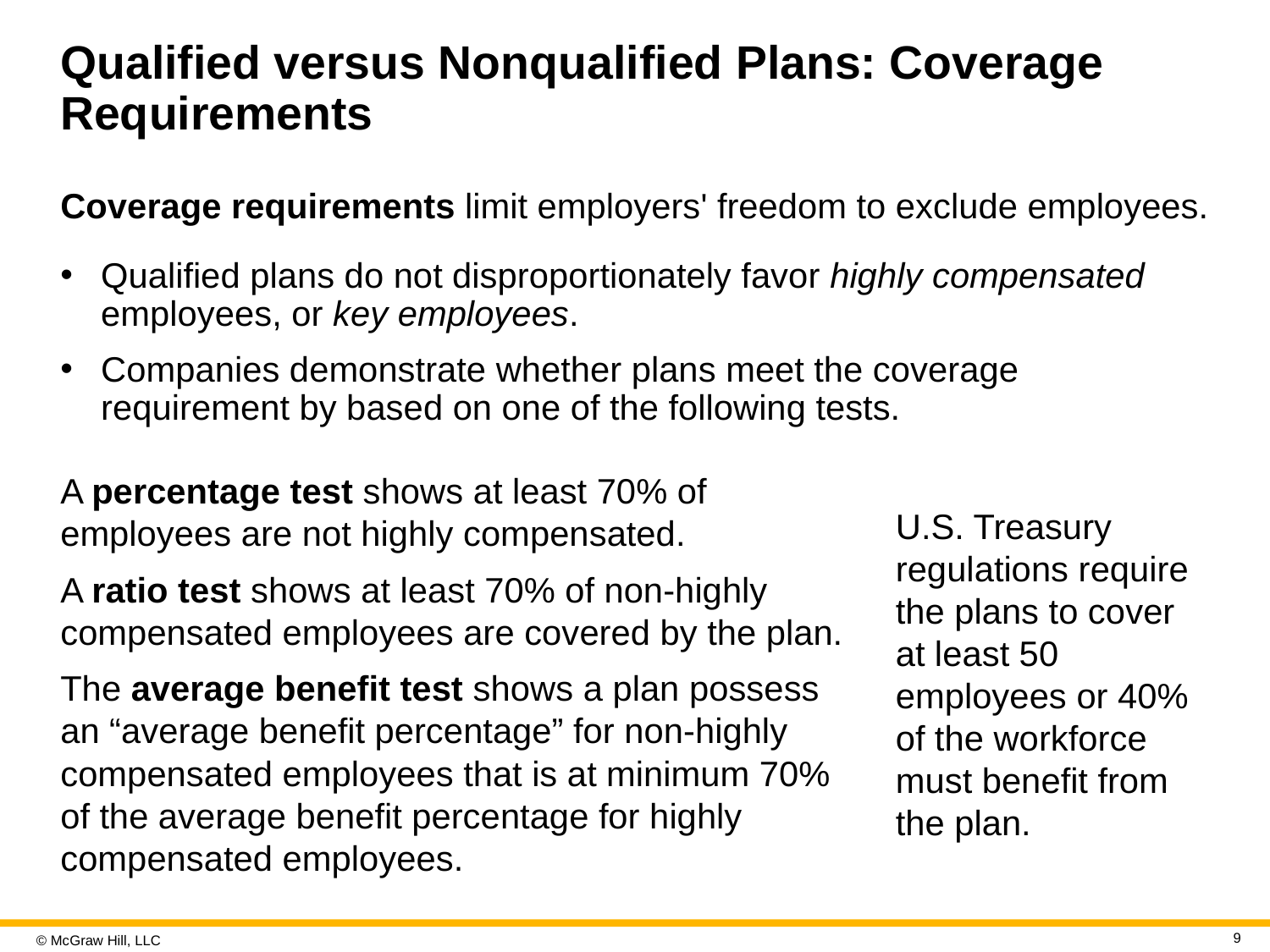

# Qualified versus Nonqualified Plans: Coverage Requirements
Coverage requirements limit employers' freedom to exclude employees.
Qualified plans do not disproportionately favor highly compensated employees, or key employees.
Companies demonstrate whether plans meet the coverage requirement by based on one of the following tests.
A percentage test shows at least 70% of employees are not highly compensated.
A ratio test shows at least 70% of non-highly compensated employees are covered by the plan.
The average benefit test shows a plan possess an “average benefit percentage” for non-highly compensated employees that is at minimum 70% of the average benefit percentage for highly compensated employees.
U.S. Treasury regulations require the plans to cover at least 50 employees or 40% of the workforce must benefit from the plan.
9